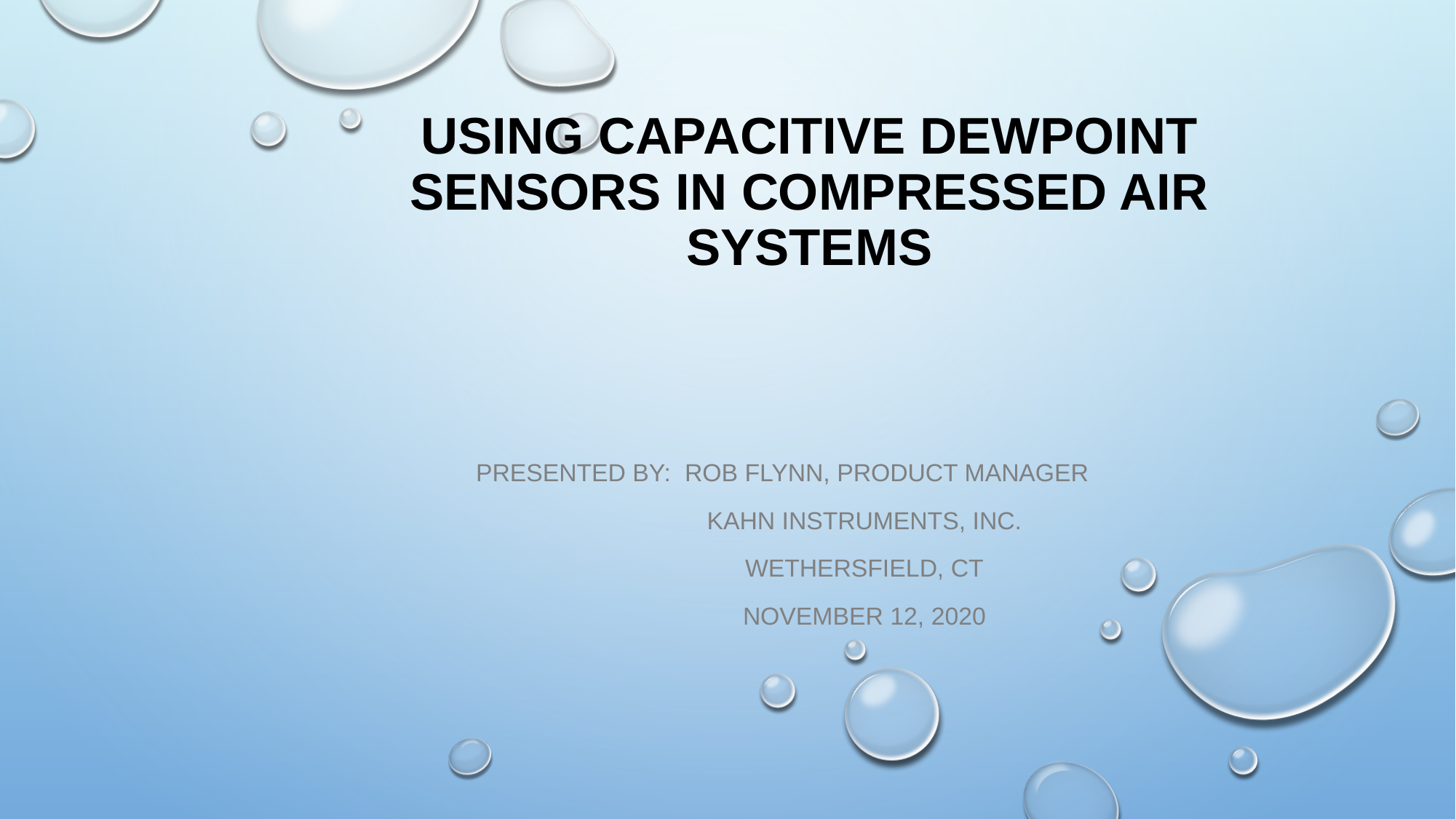

# Using Capacitive Dewpoint Sensors in Compressed Air Systems
Presented by:  Rob Flynn, Product Manager
	           Kahn Instruments, Inc.
	           Wethersfield, CT
	           November 12, 2020